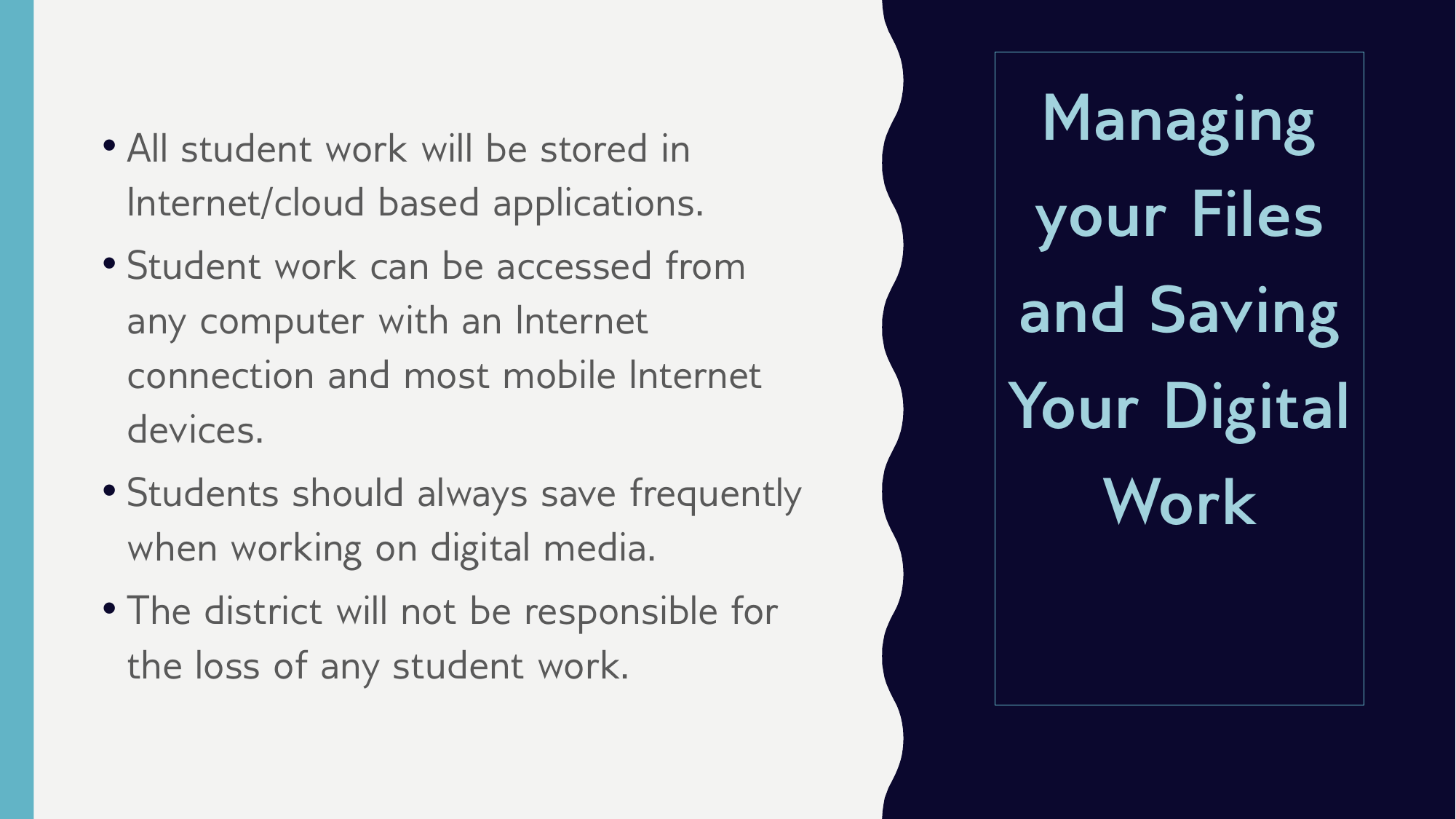

Managing your Files and Saving Your Digital Work

All student work will be stored in Internet/cloud based applications.
Student work can be accessed from any computer with an Internet connection and most mobile Internet devices.
Students should always save frequently when working on digital media.
The district will not be responsible for the loss of any student work.